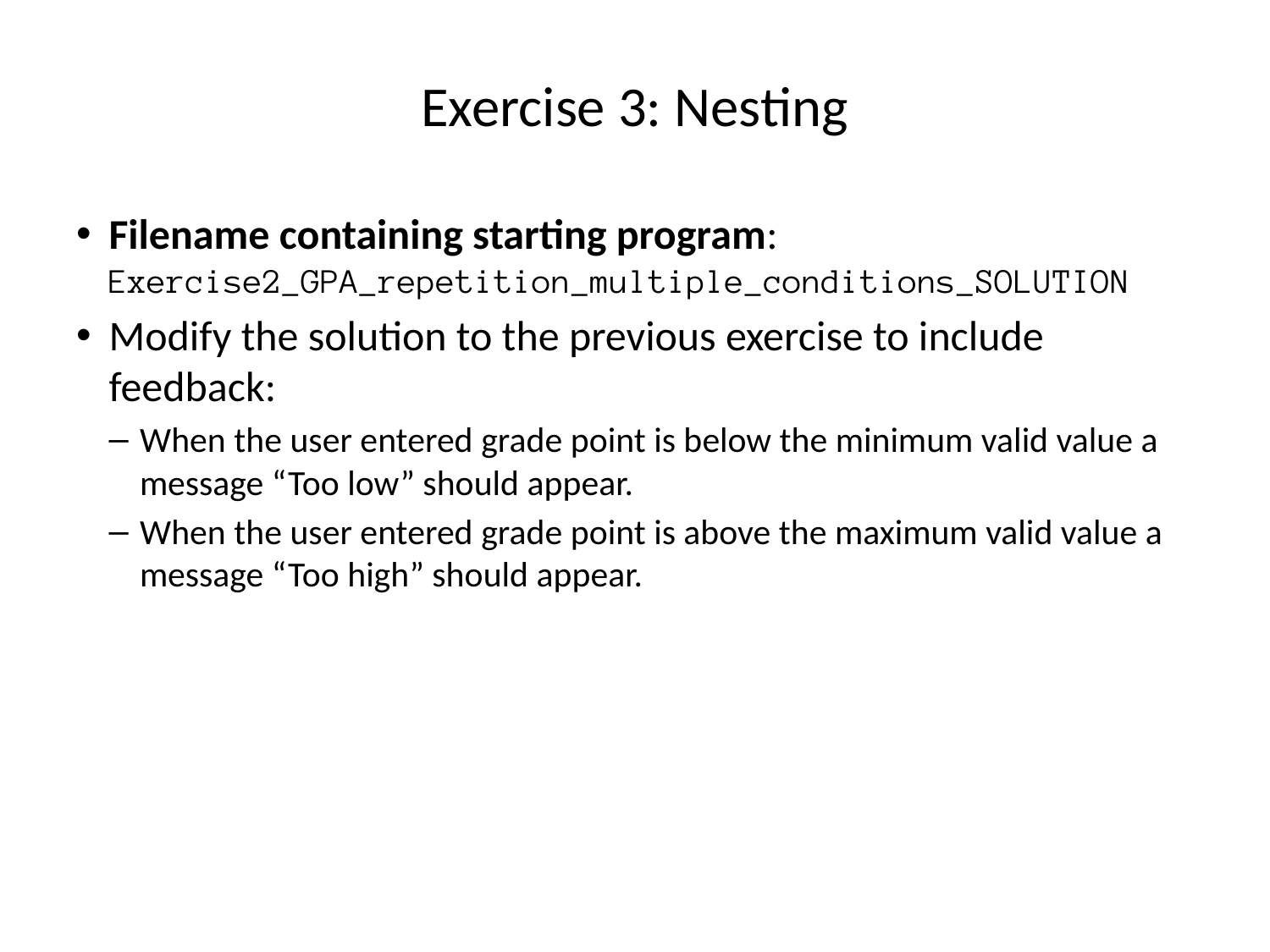

# Exercise 3: Nesting
Filename containing starting program: Exercise2_GPA_repetition_multiple_conditions_SOLUTION
Modify the solution to the previous exercise to include feedback:
When the user entered grade point is below the minimum valid value a message “Too low” should appear.
When the user entered grade point is above the maximum valid value a message “Too high” should appear.